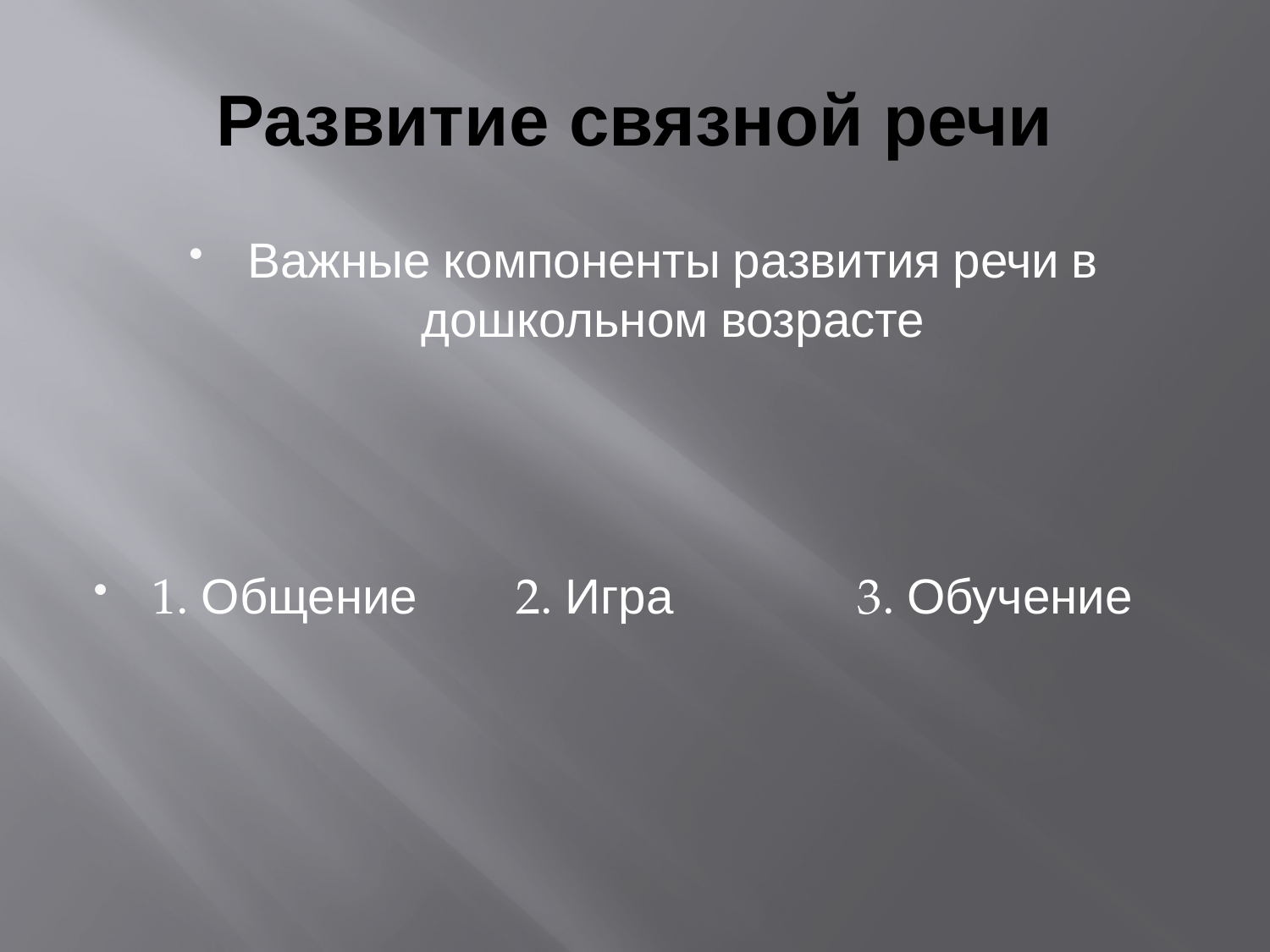

# Развитие связной речи
Важные компоненты развития речи в дошкольном возрасте

1. Общение        2. Игра               3. Обучение